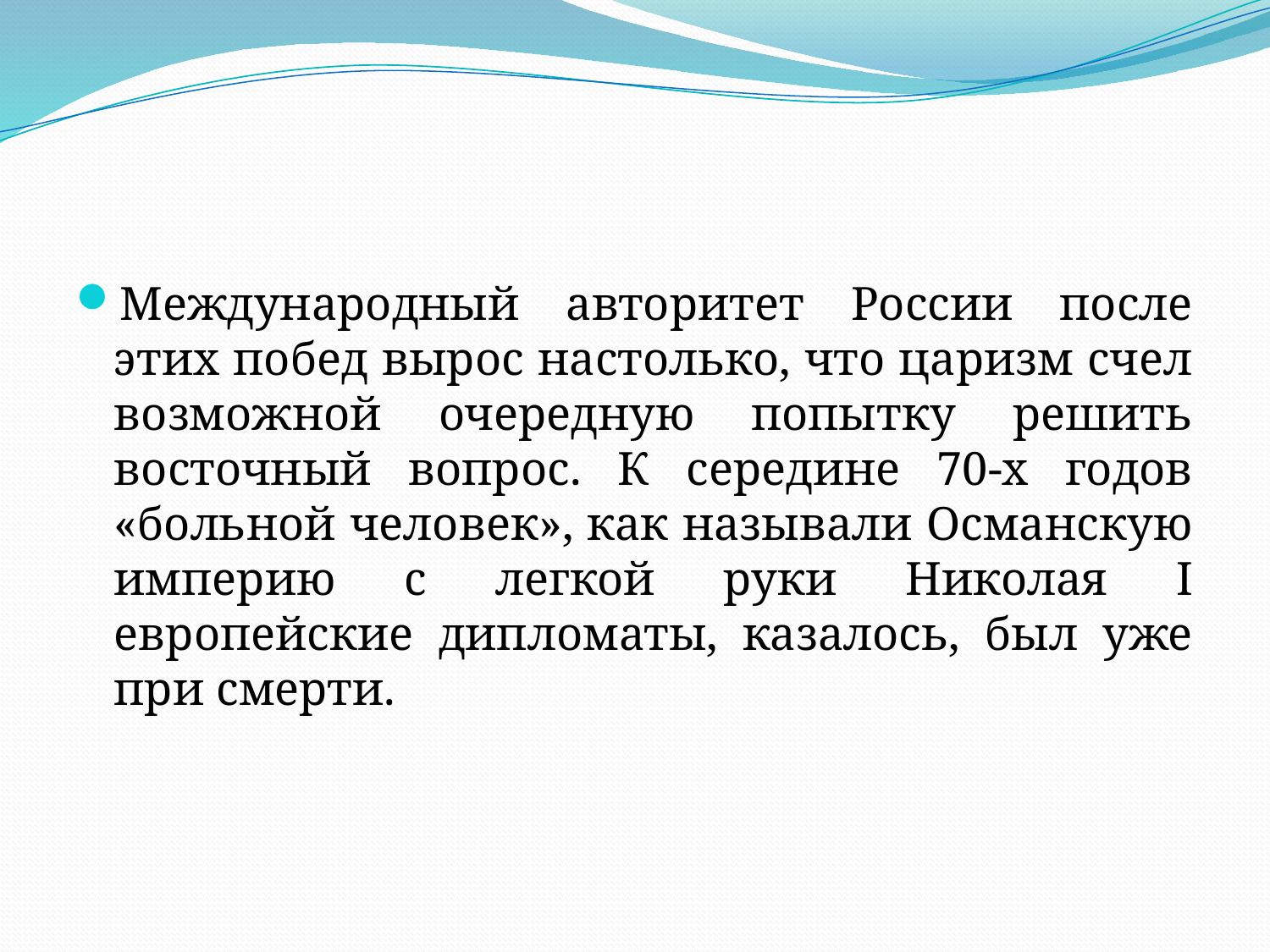

#
Международный авторитет России после этих побед вырос настолько, что царизм счел возможной очередную попытку решить восточный вопрос. К середине 70-х годов «больной человек», как называли Османскую империю с легкой руки Николая I европейские дипломаты, казалось, был уже при смерти.